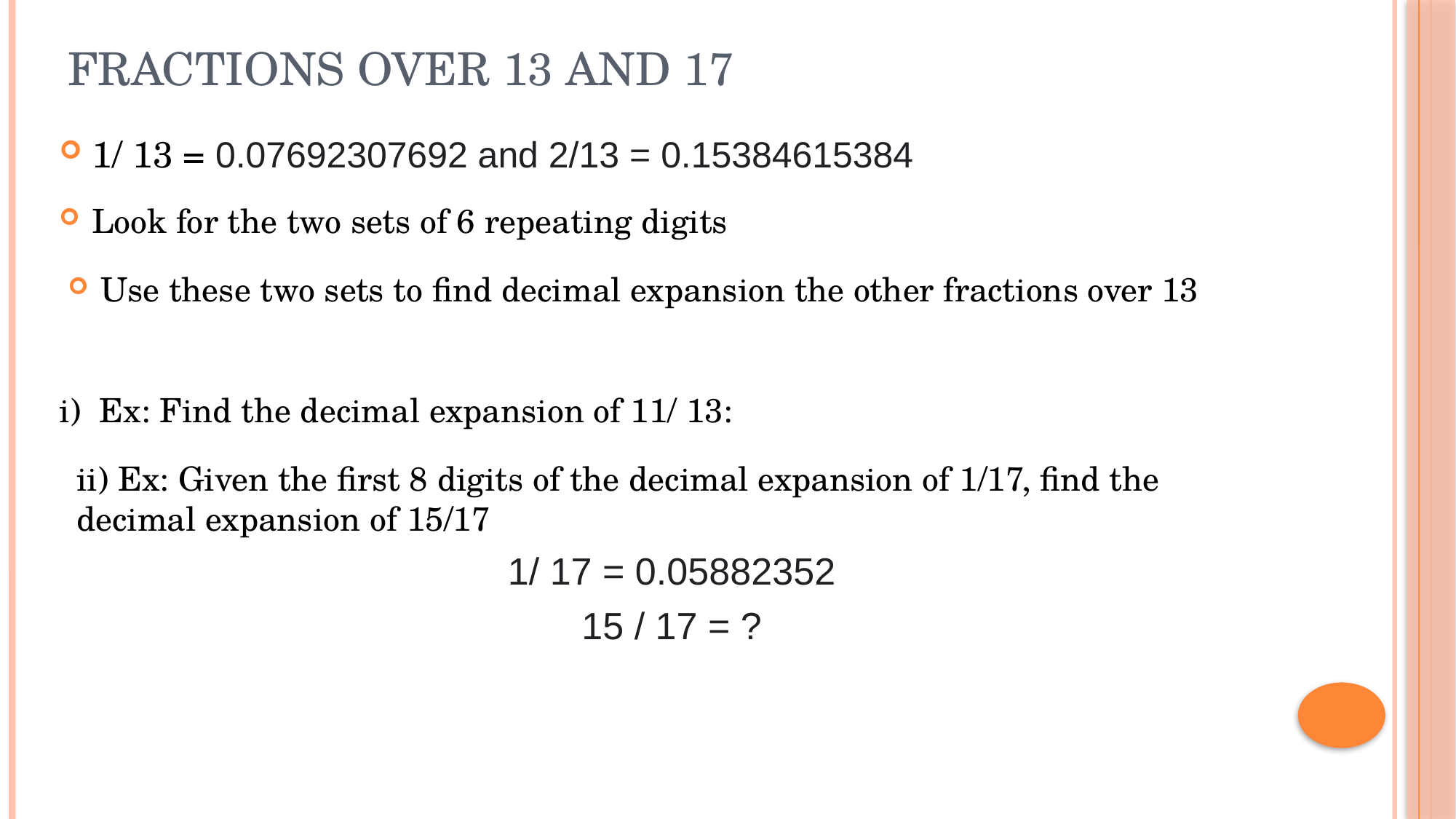

# Fractions over 13 and 17
1/ 13 = 0.07692307692 and 2/13 = 0.15384615384
Look for the two sets of 6 repeating digits
Use these two sets to find decimal expansion the other fractions over 13
i)  Ex: Find the decimal expansion of 11/ 13:

ii) Ex: Given the first 8 digits of the decimal expansion of 1/17, find the decimal expansion of 15/17
1/ 17 = 0.05882352
15 / 17 = ?